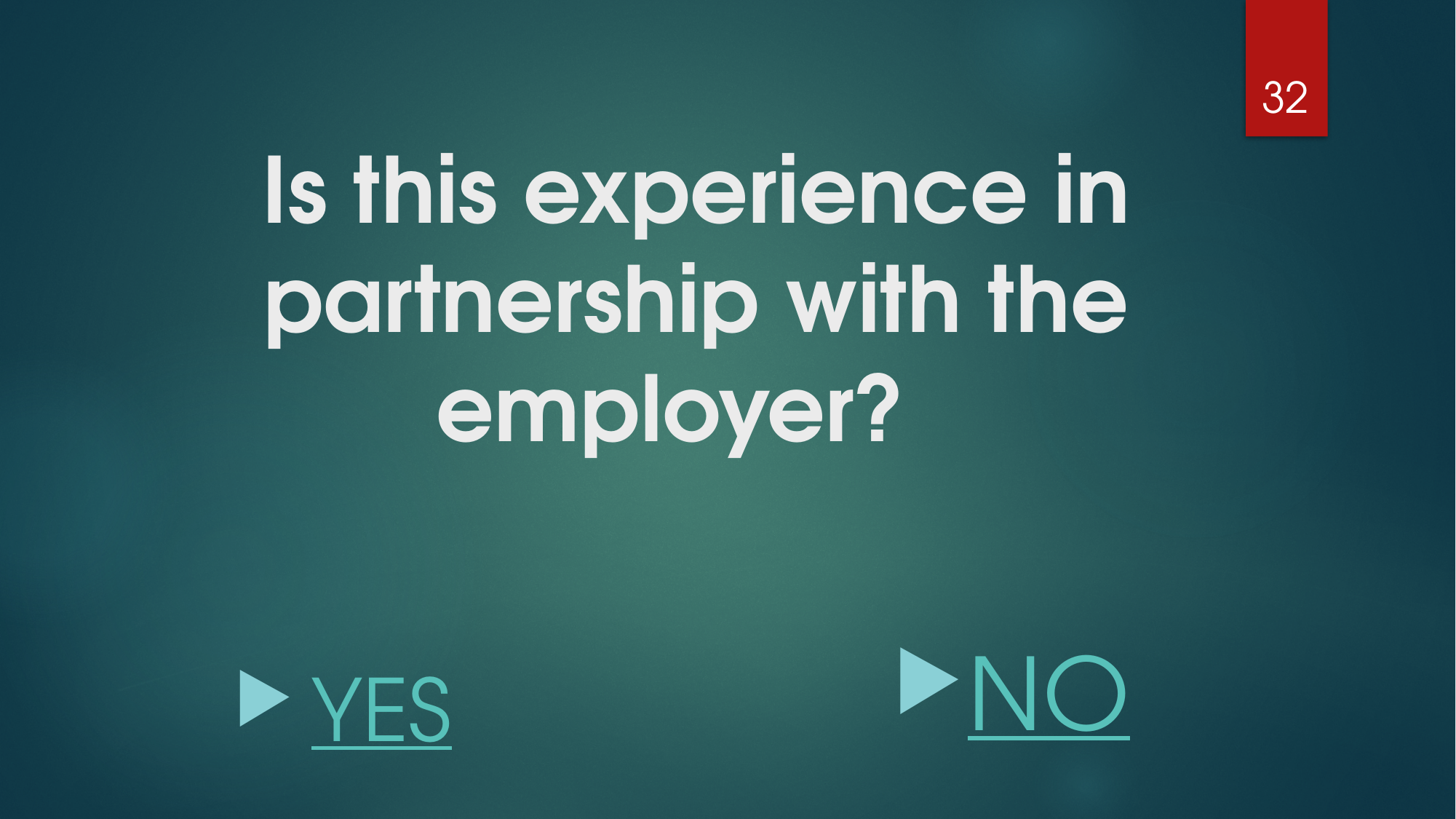

32
# Is this experience in partnership with the employer?
NO
YES